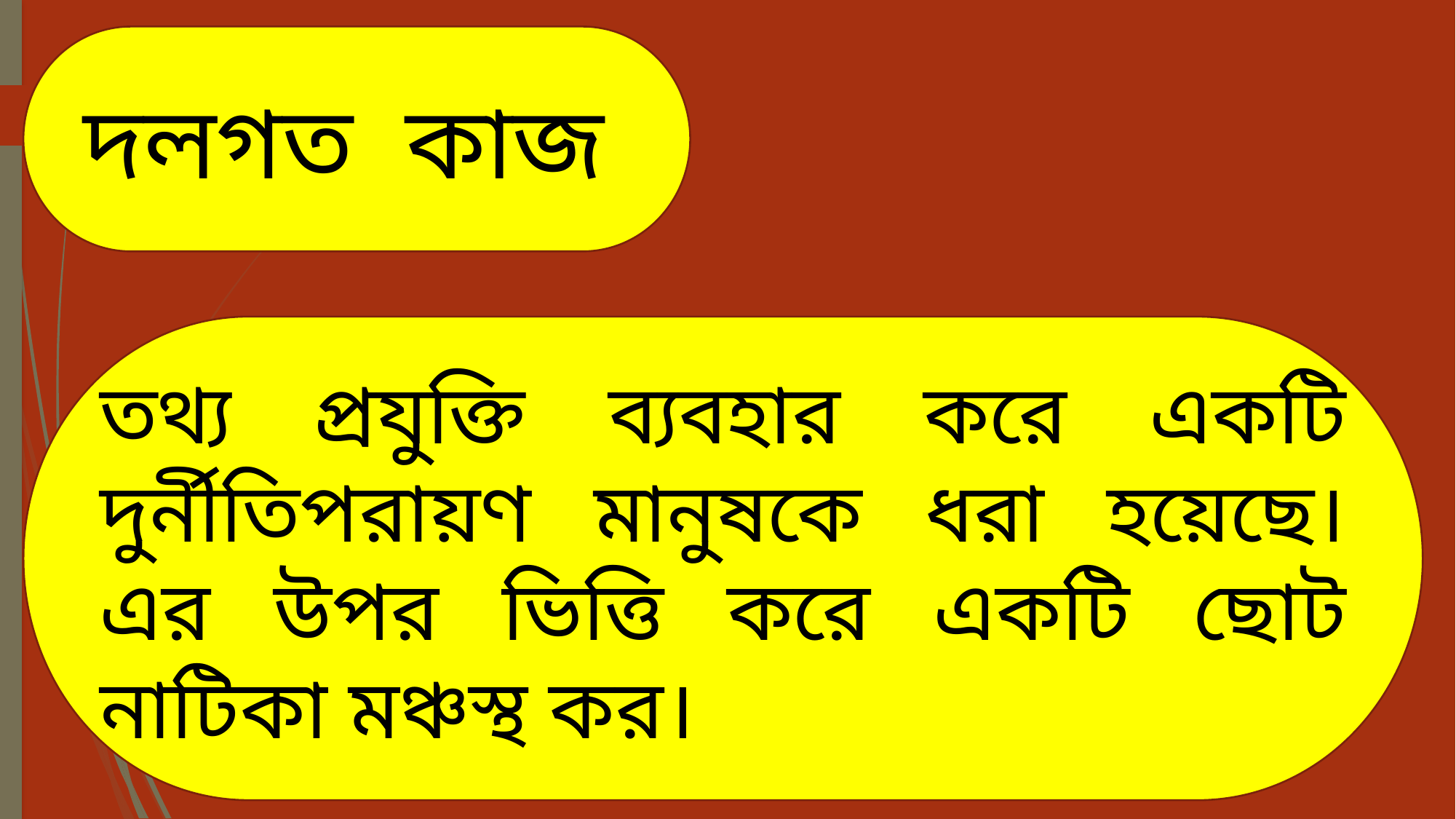

দলগত  কাজ
তথ্য প্রযুক্তি ব্যবহার করে একটি দুর্নীতিপরায়ণ মানুষকে ধরা হয়েছে। এর উপর ভিত্তি করে একটি ছোট নাটিকা মঞ্চস্থ কর।